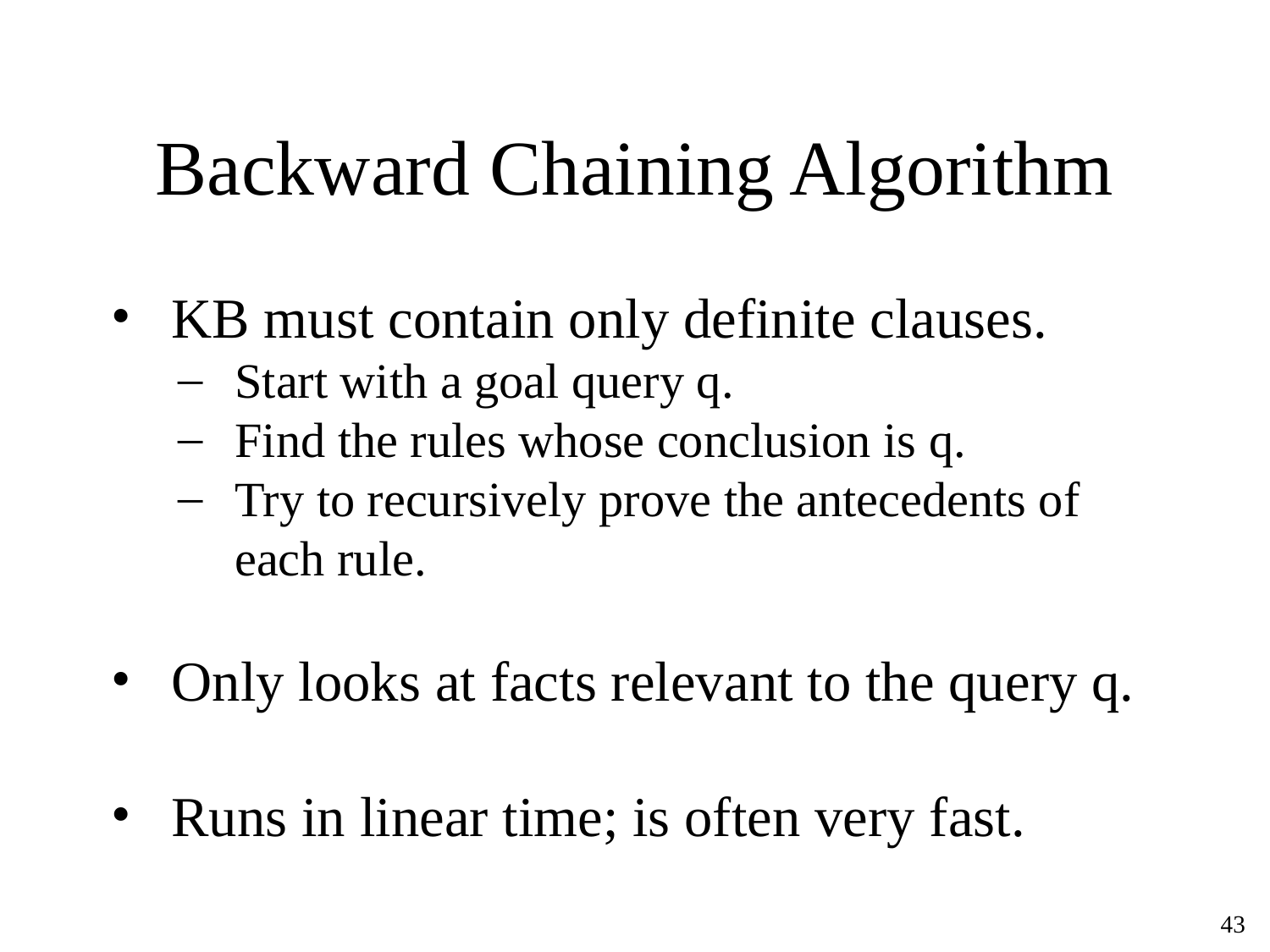

# Backward Chaining Algorithm
KB must contain only definite clauses.
Start with a goal query q.
Find the rules whose conclusion is q.
Try to recursively prove the antecedents of each rule.
Only looks at facts relevant to the query q.
Runs in linear time; is often very fast.
43